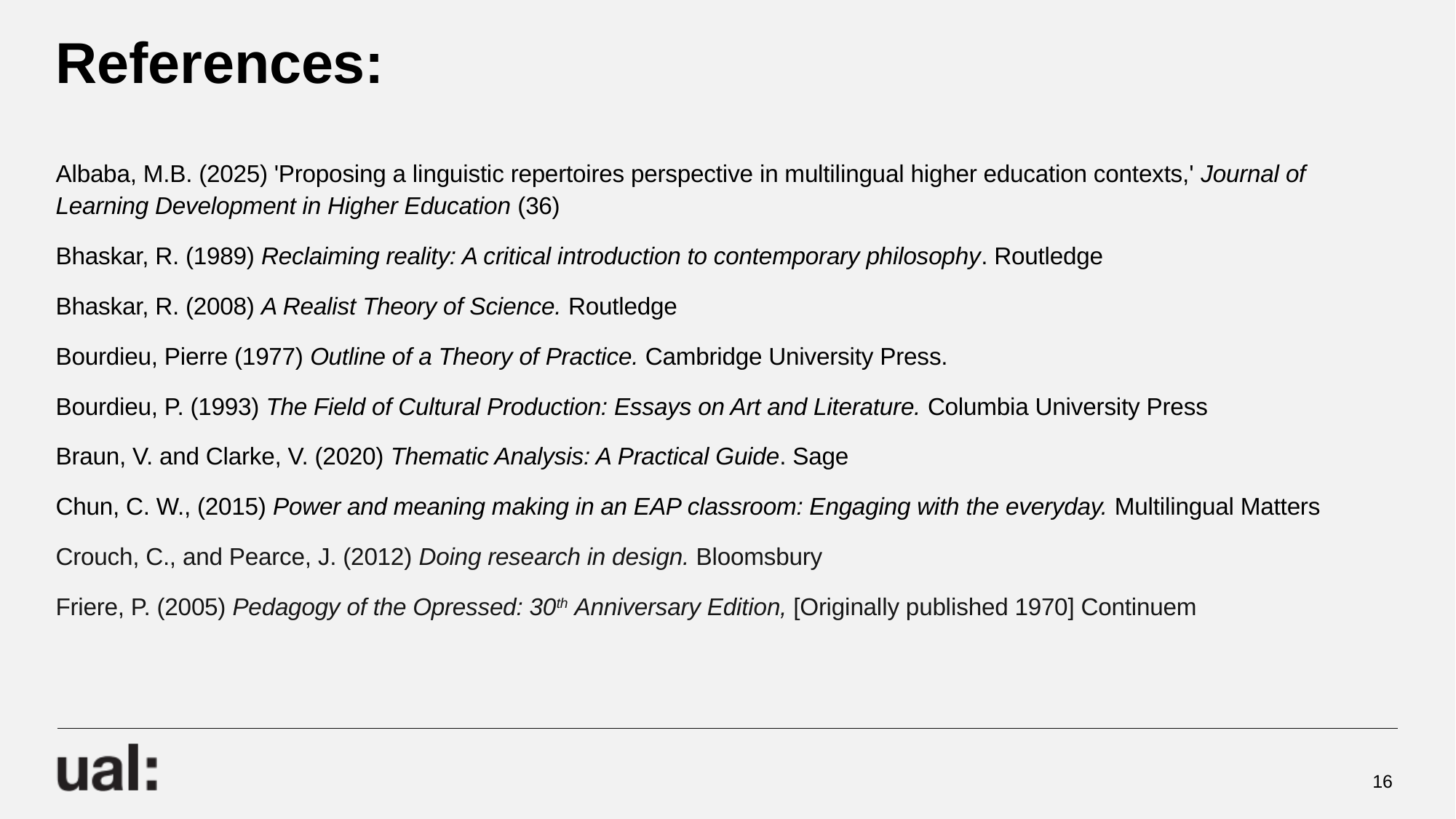

# References:
Albaba, M.B. (2025) 'Proposing a linguistic repertoires perspective in multilingual higher education contexts,' Journal of Learning Development in Higher Education (36)
Bhaskar, R. (1989) Reclaiming reality: A critical introduction to contemporary philosophy. Routledge
Bhaskar, R. (2008) A Realist Theory of Science. Routledge
Bourdieu, Pierre (1977) Outline of a Theory of Practice. Cambridge University Press.
Bourdieu, P. (1993) The Field of Cultural Production: Essays on Art and Literature. Columbia University Press
Braun, V. and Clarke, V. (2020) Thematic Analysis: A Practical Guide. Sage
Chun, C. W., (2015) Power and meaning making in an EAP classroom: Engaging with the everyday. Multilingual Matters
Crouch, C., and Pearce, J. (2012) Doing research in design. Bloomsbury
Friere, P. (2005) Pedagogy of the Opressed: 30th Anniversary Edition, [Originally published 1970] Continuem

16